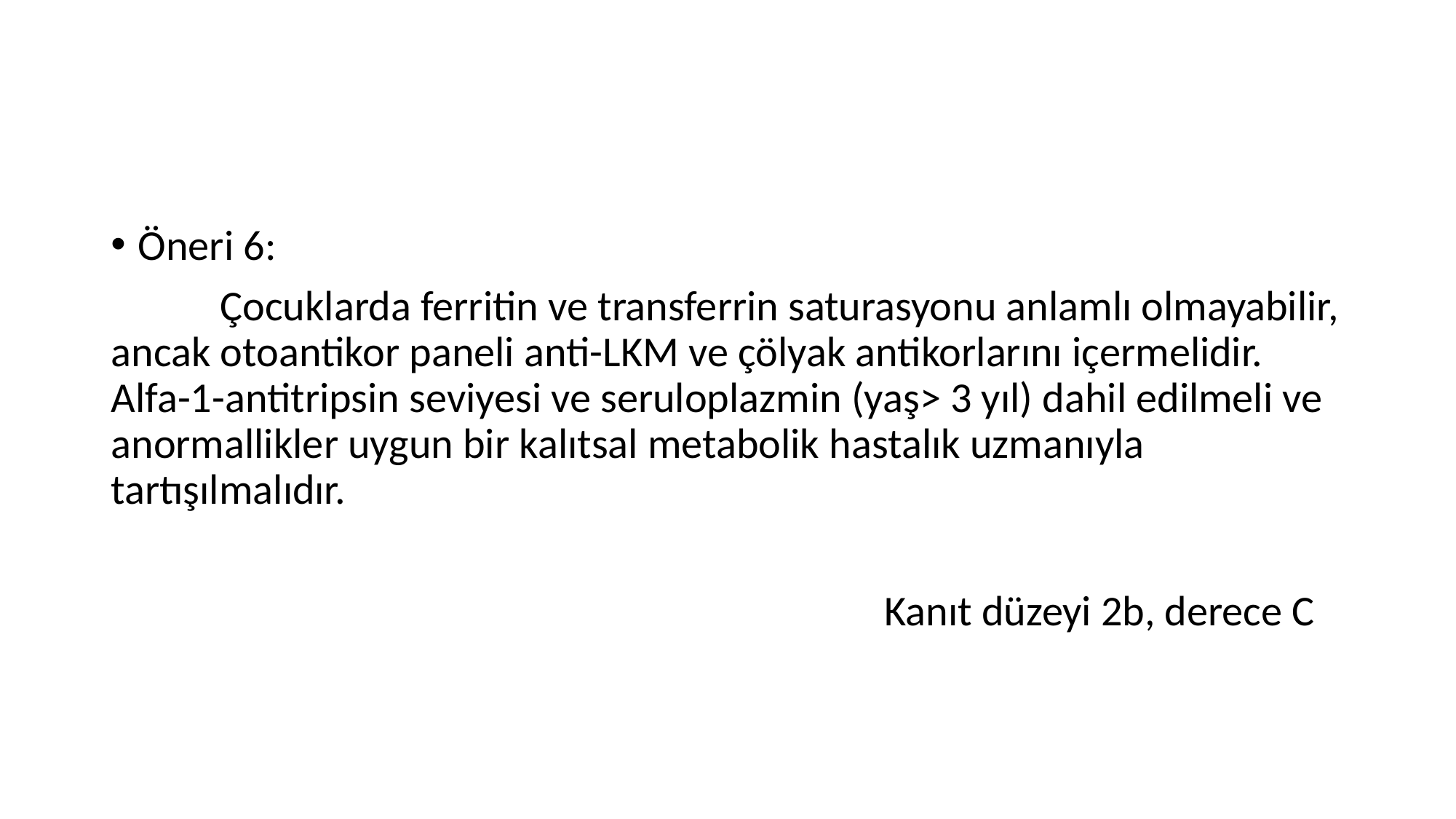

#
Öneri 6:
	Çocuklarda ferritin ve transferrin saturasyonu anlamlı olmayabilir, ancak otoantikor paneli anti-LKM ve çölyak antikorlarını içermelidir. Alfa-1-antitripsin seviyesi ve seruloplazmin (yaş> 3 yıl) dahil edilmeli ve anormallikler uygun bir kalıtsal metabolik hastalık uzmanıyla tartışılmalıdır.

							 Kanıt düzeyi 2b, derece C